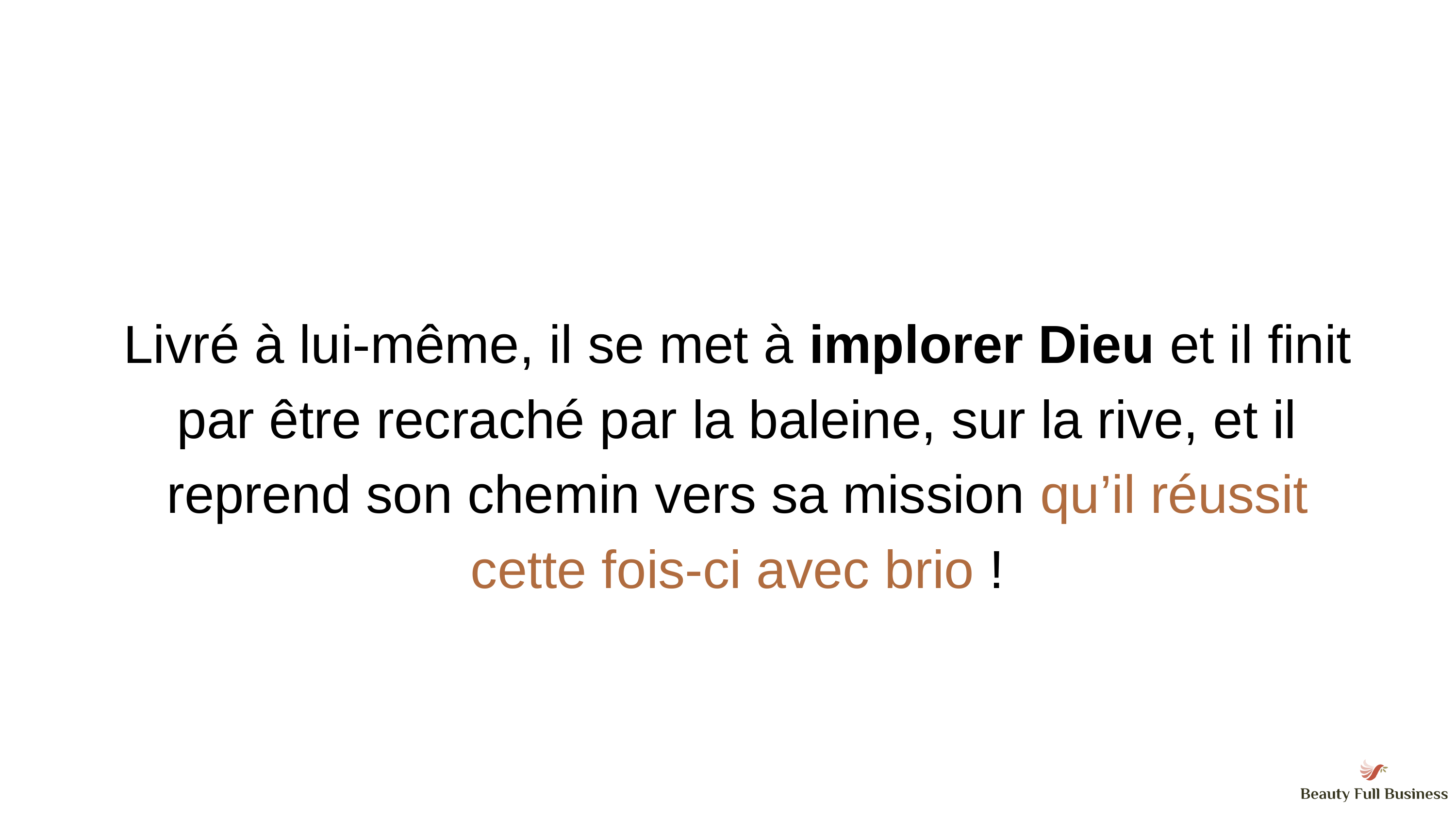

Livré à lui-même, il se met à implorer Dieu et il finit par être recraché par la baleine, sur la rive, et il reprend son chemin vers sa mission qu’il réussit cette fois-ci avec brio !